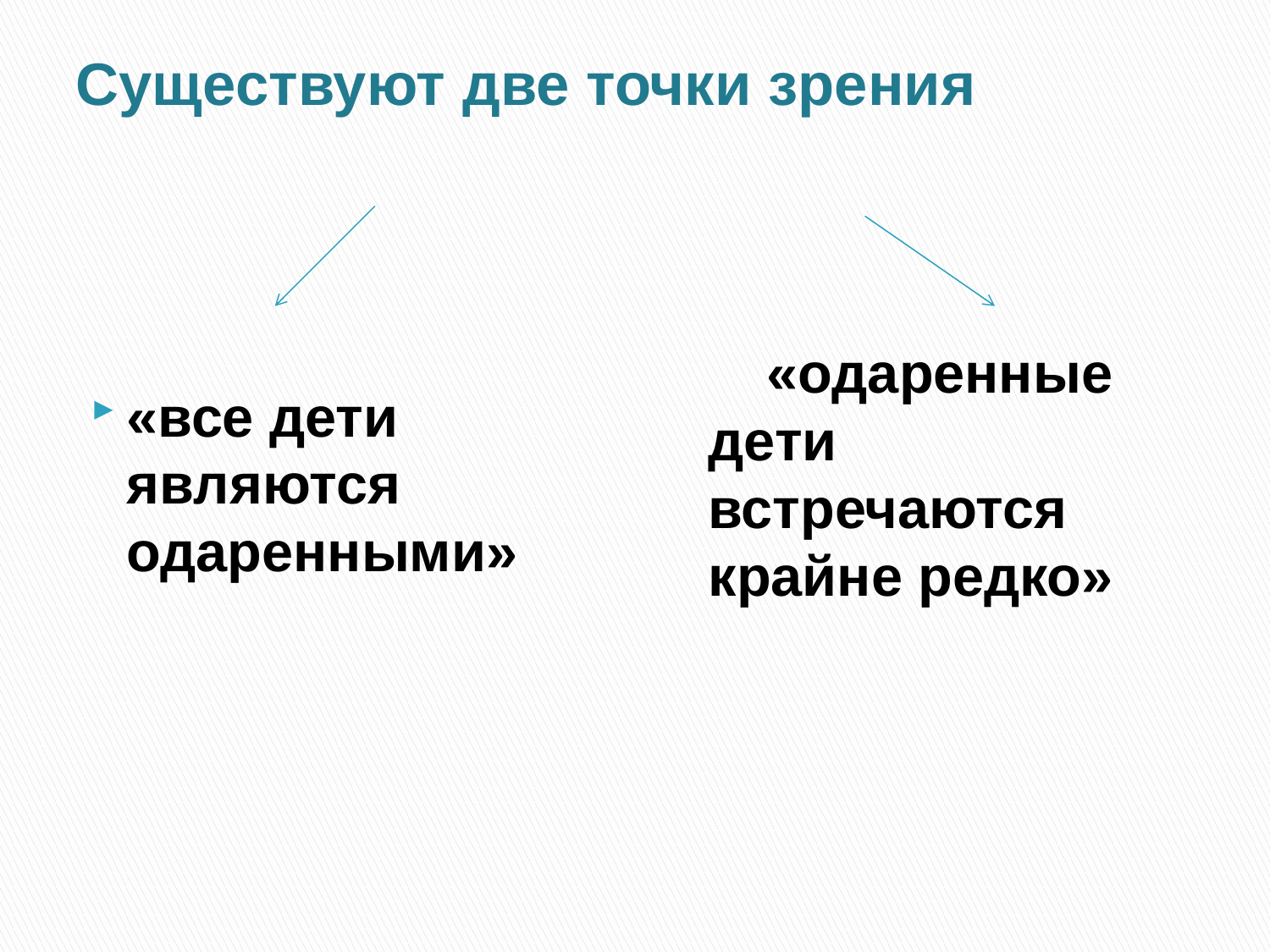

# Существуют две точки зрения

«все дети являются одаренными»

      «одаренные дети встречаются крайне редко»